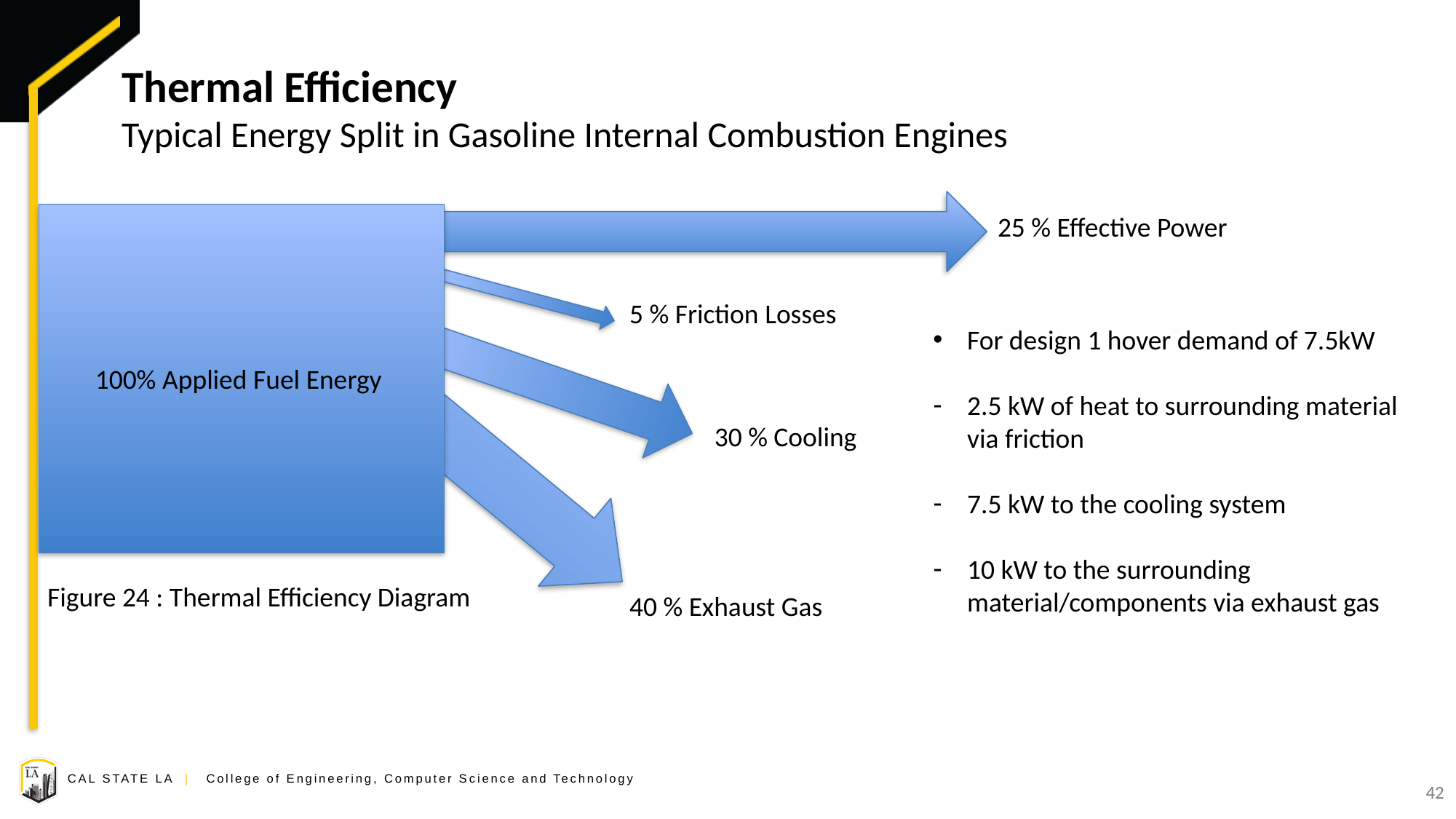

# Thermal Efficiency Typical Energy Split in Gasoline Internal Combustion Engines

100% Applied Fuel Energy
25 % Effective Power

5 % Friction Losses
For design 1 hover demand of 7.5kW

2.5 kW of heat to surrounding material via friction

7.5 kW to the cooling system

10 kW to the surrounding material/components via exhaust gas

30 % Cooling
Figure 24 : Thermal Efficiency Diagram
40 % Exhaust Gas

42